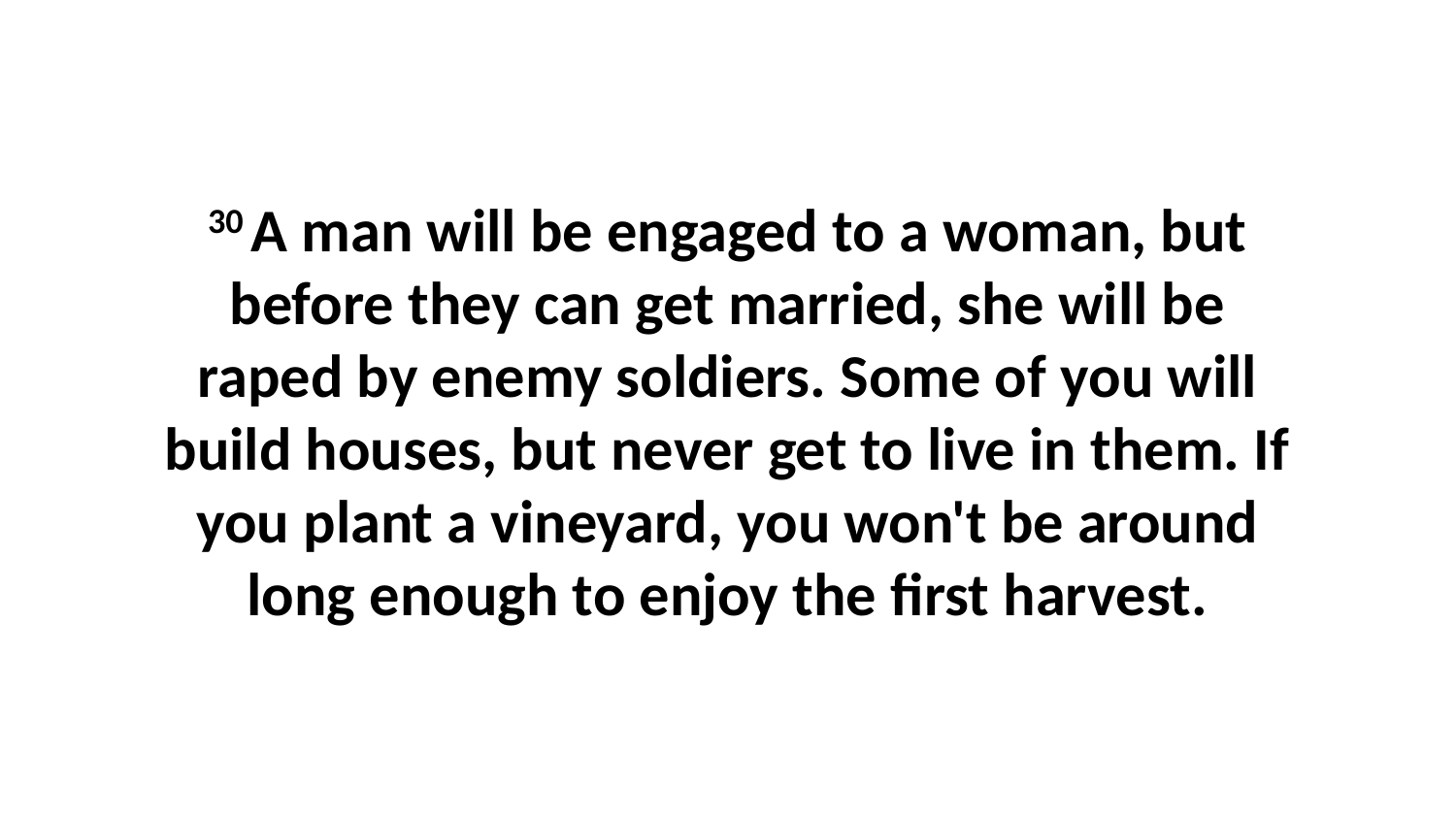

30 A man will be engaged to a woman, but before they can get married, she will be raped by enemy soldiers. Some of you will build houses, but never get to live in them. If you plant a vineyard, you won't be around long enough to enjoy the first harvest.